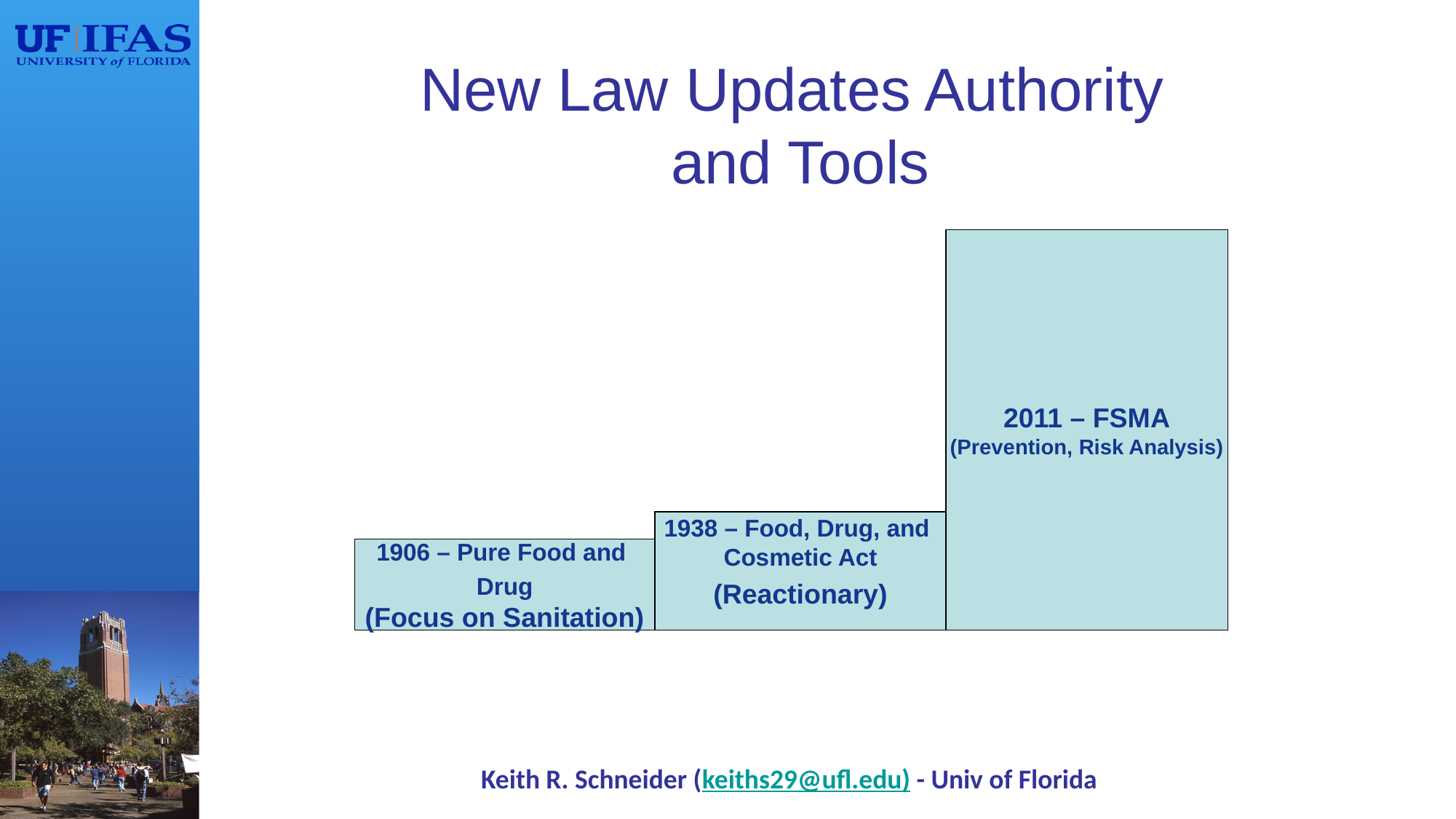

New Law Updates Authority
and Tools
2011 – FSMA
(Prevention, Risk Analysis)
1938 – Food, Drug, and
Cosmetic Act
(Reactionary)

1906 – Pure Food and
Drug
(Focus on Sanitation)
Keith R. Schneider (keiths29@ufl.edu) - Univ of Florida